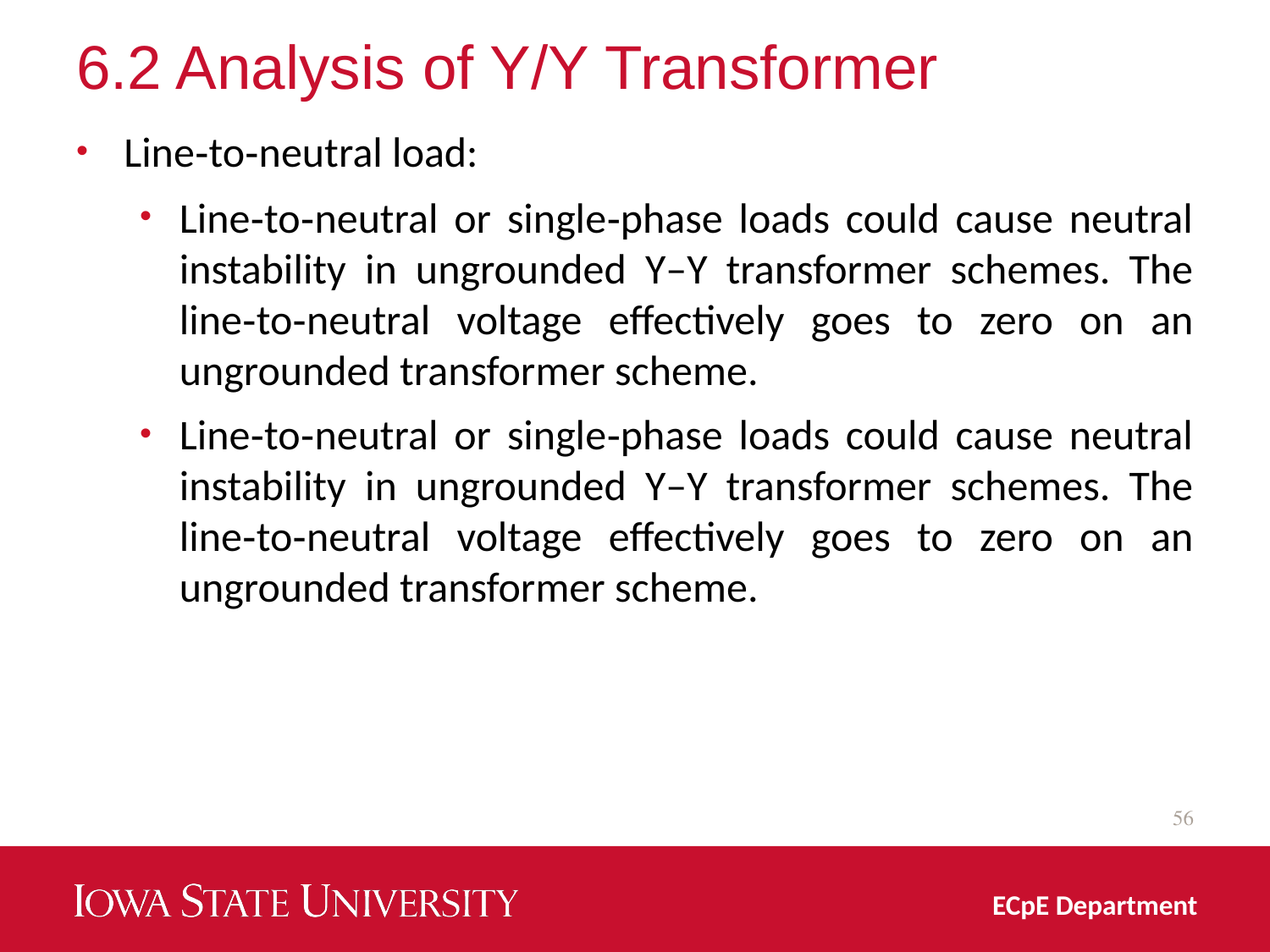

# 6.2 Analysis of Y/Y Transformer
Line‐to‐neutral load:
Line‐to‐neutral or single‐phase loads could cause neutral instability in ungrounded Y–Y transformer schemes. The line‐to‐neutral voltage effectively goes to zero on an ungrounded transformer scheme.
Line‐to‐neutral or single‐phase loads could cause neutral instability in ungrounded Y–Y transformer schemes. The line‐to‐neutral voltage effectively goes to zero on an ungrounded transformer scheme.
56
ECpE Department